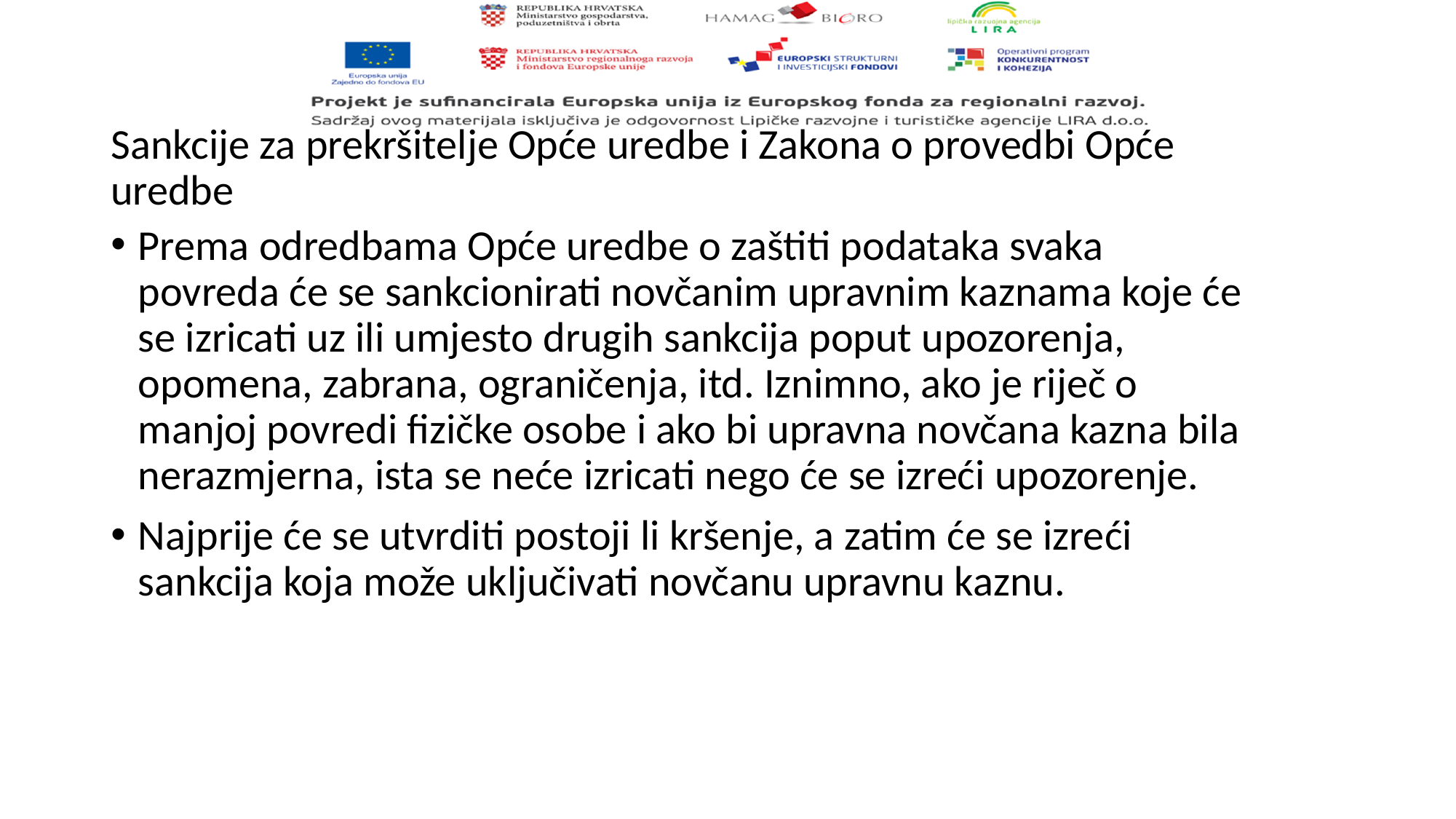

# Sankcije za prekršitelje Opće uredbe i Zakona o provedbi Opće uredbe
Prema odredbama Opće uredbe o zaštiti podataka svaka povreda će se sankcionirati novčanim upravnim kaznama koje će se izricati uz ili umjesto drugih sankcija poput upozorenja, opomena, zabrana, ograničenja, itd. Iznimno, ako je riječ o manjoj povredi fizičke osobe i ako bi upravna novčana kazna bila nerazmjerna, ista se neće izricati nego će se izreći upozorenje.
Najprije će se utvrditi postoji li kršenje, a zatim će se izreći sankcija koja može uključivati novčanu upravnu kaznu.